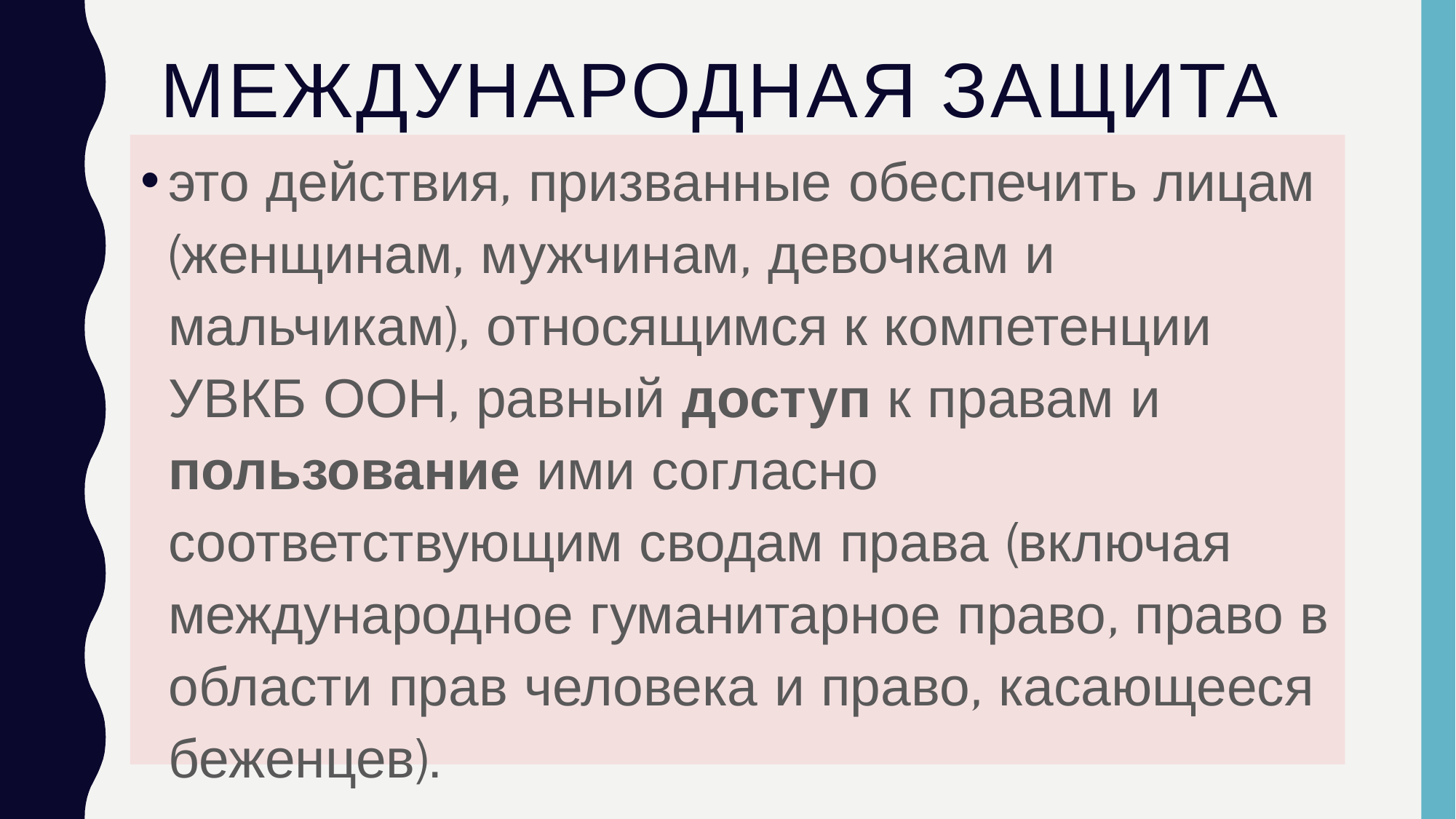

# Международная защита
это действия, призванные обеспечить лицам (женщинам, мужчинам, девочкам и мальчикам), относящимся к компетенции УВКБ ООН, равный доступ к правам и пользование ими согласно соответствующим сводам права (включая международное гуманитарное право, право в области прав человека и право, касающееся беженцев).